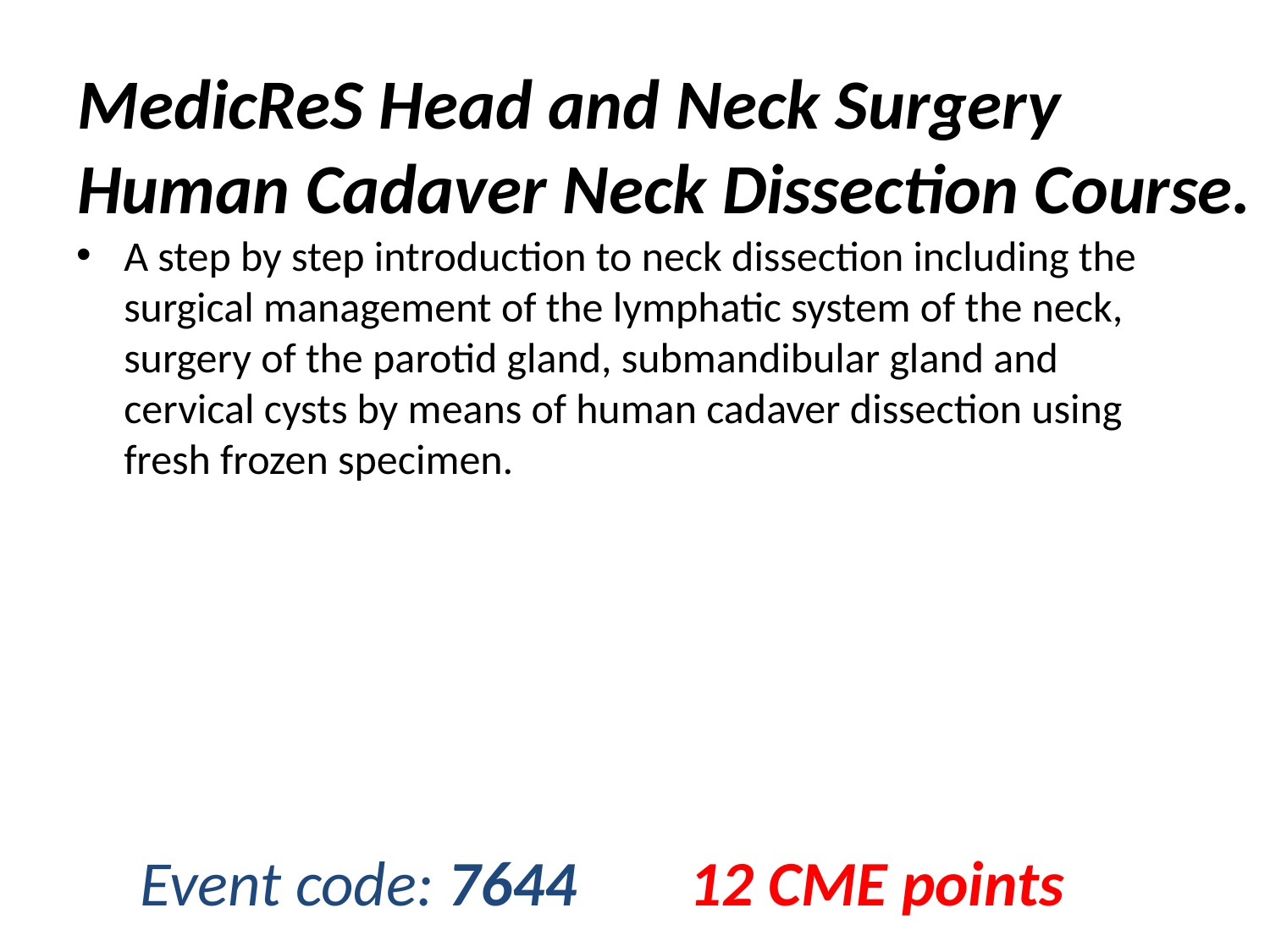

MedicReS Head and Neck Surgery Human Cadaver Neck Dissection Course.
A step by step introduction to neck dissection including the surgical management of the lymphatic system of the neck, surgery of the parotid gland, submandibular gland and cervical cysts by means of human cadaver dissection using fresh frozen specimen.
Event code: 7644
12 CME points